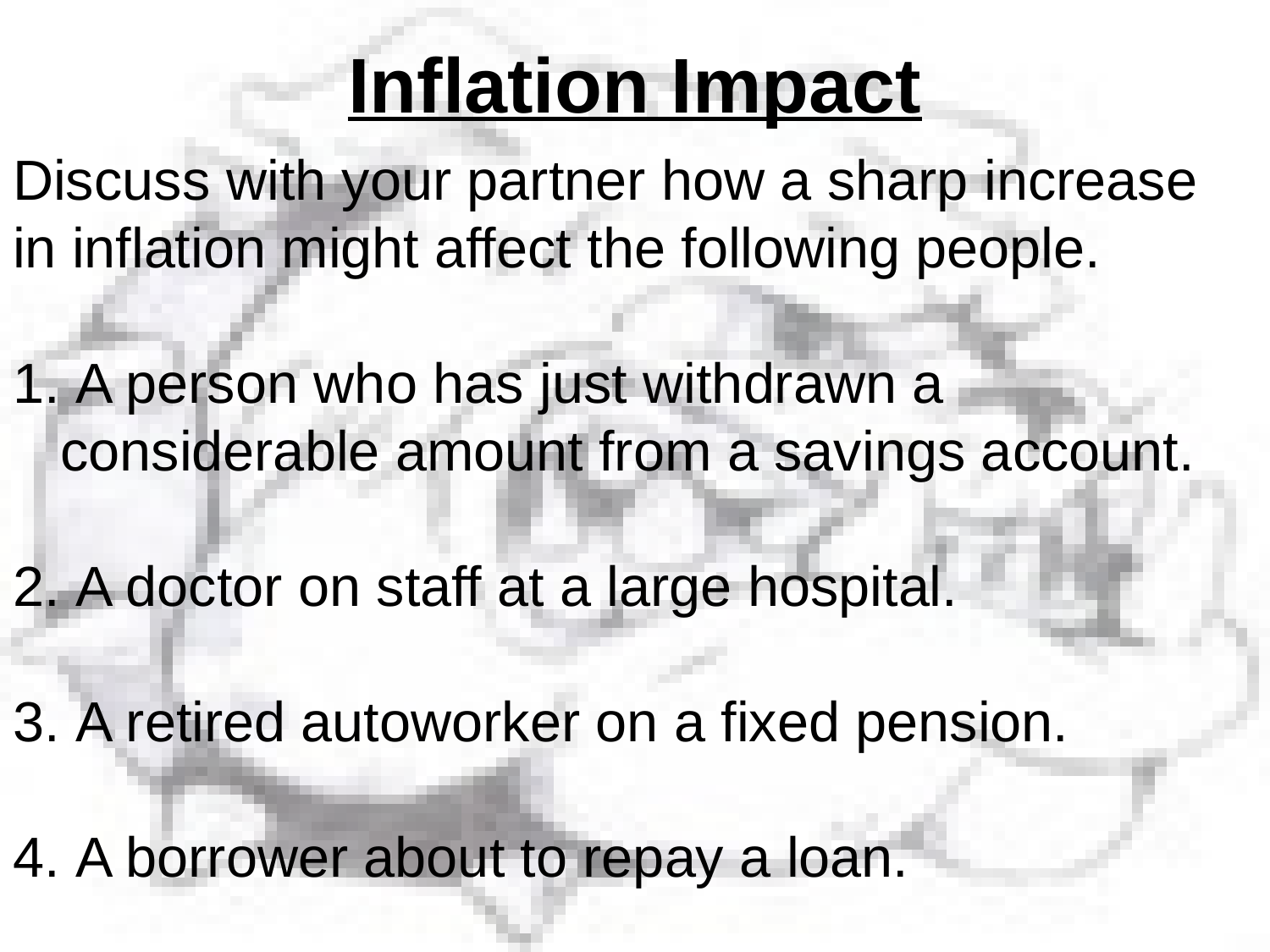

# Inflation Impact
Discuss with your partner how a sharp increase in inflation might affect the following people.

 A person who has just withdrawn a considerable amount from a savings account.

 A doctor on staff at a large hospital.

 A retired autoworker on a fixed pension.

 A borrower about to repay a loan.